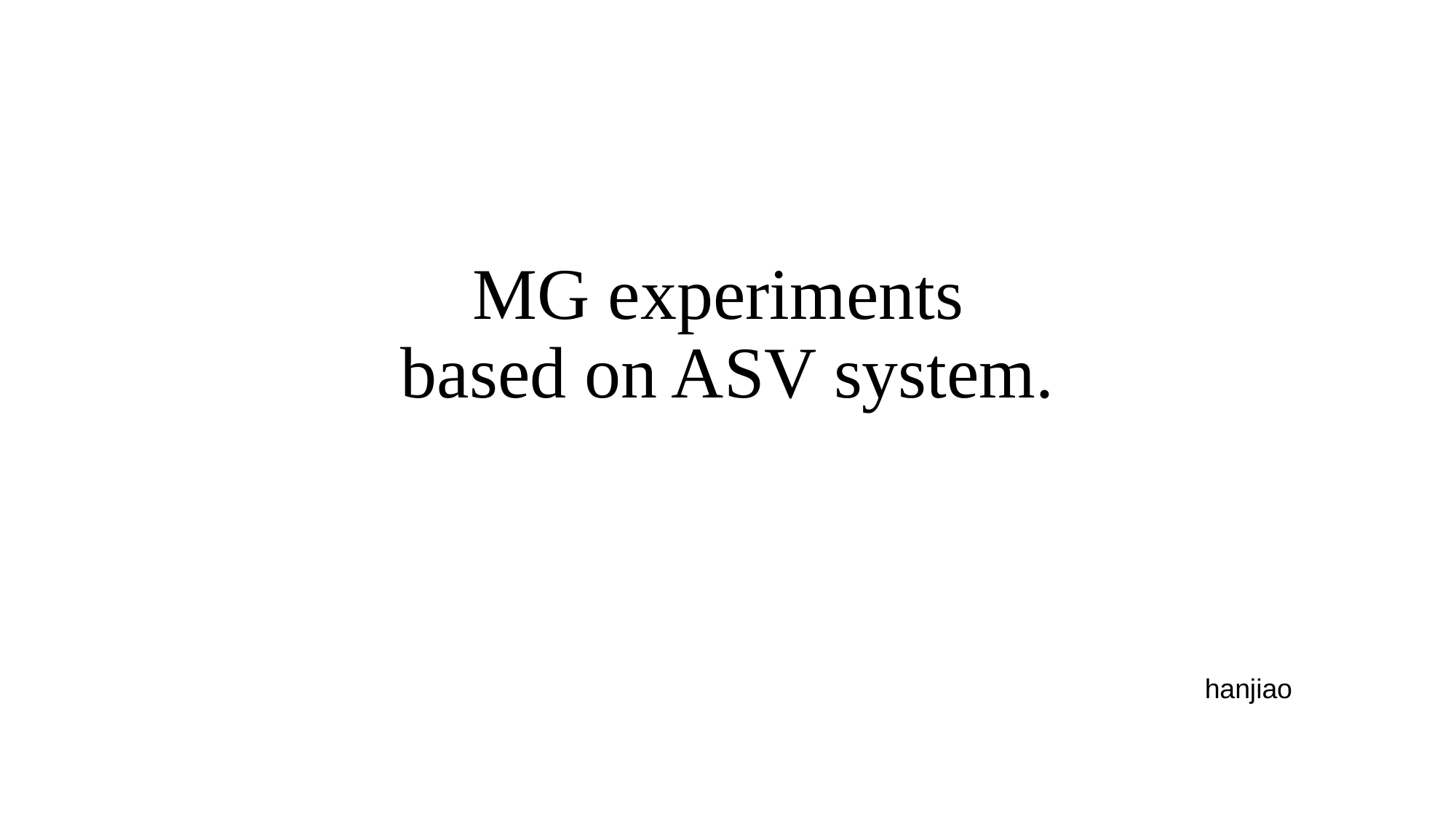

# MG experiments based on ASV system.
hanjiao